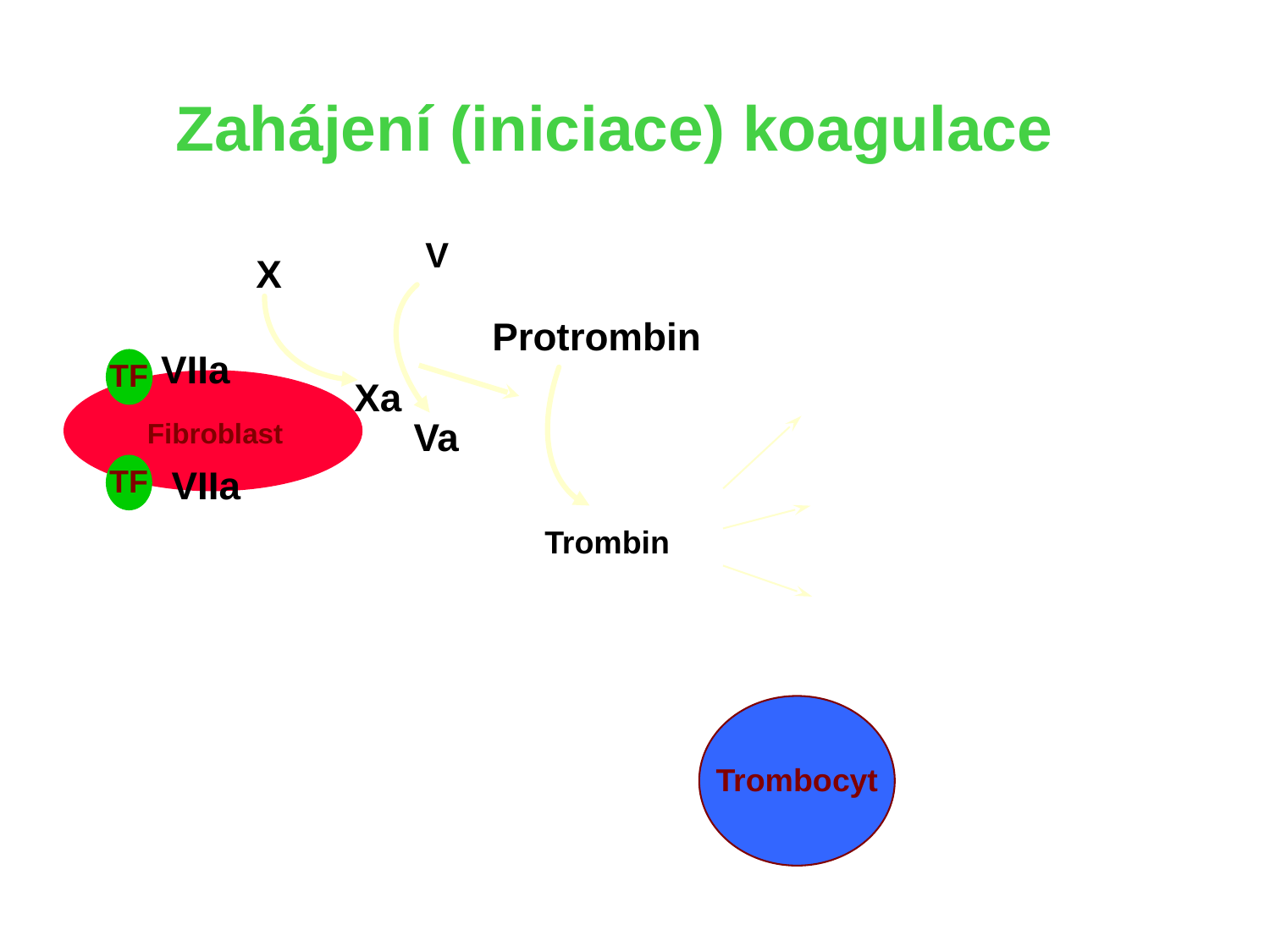

Zahájení (iniciace) koagulace
V
X

Protrombin

VIIa

TF

Xa

Va
Fibroblast

TF

VIIa

Trombin

Trombocyt